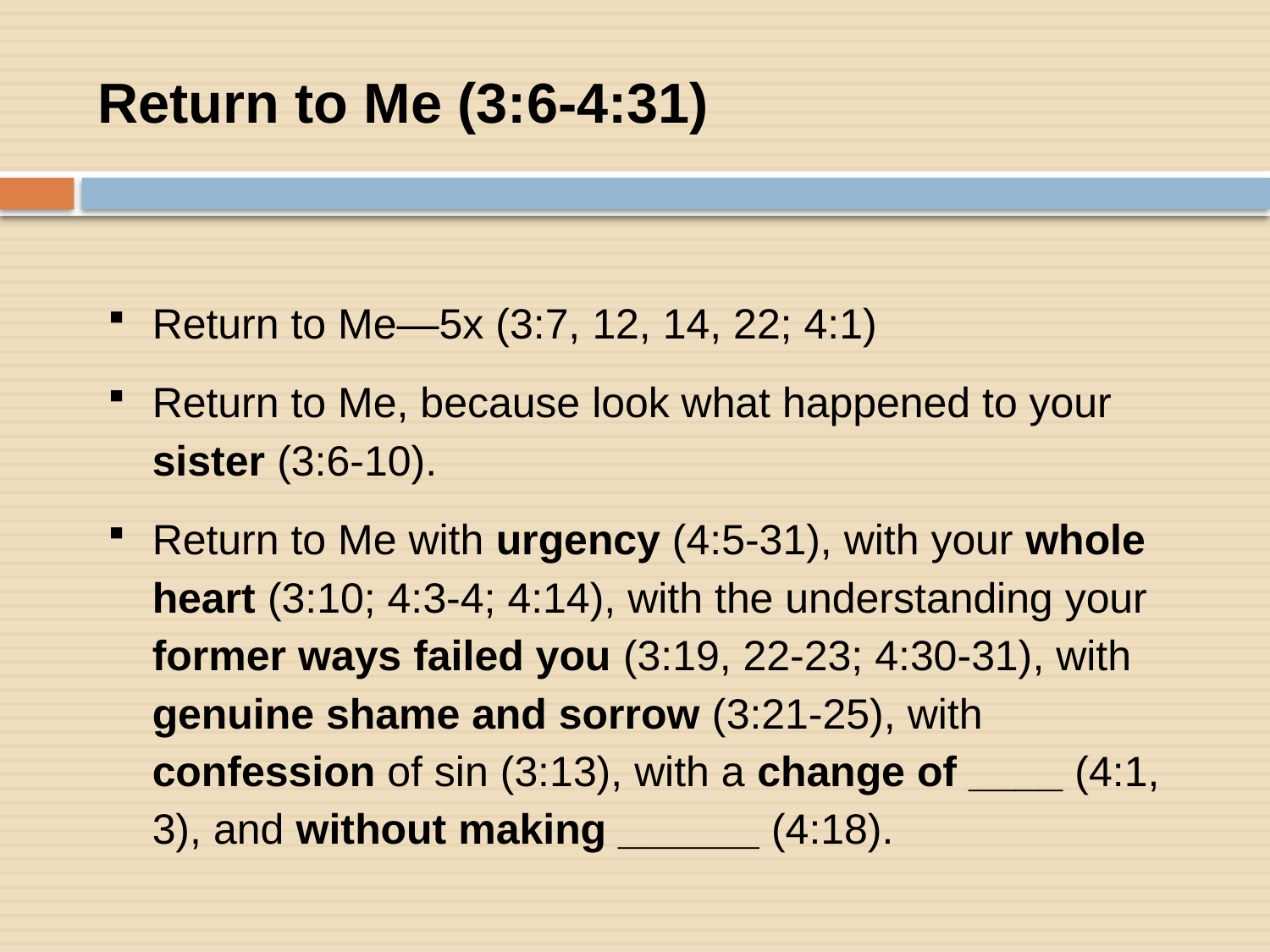

# Return to Me (3:6-4:31)
Return to Me—5x (3:7, 12, 14, 22; 4:1)
Return to Me, because look what happened to your sister (3:6-10).
Return to Me with urgency (4:5-31), with your whole heart (3:10; 4:3-4; 4:14), with the understanding your former ways failed you (3:19, 22-23; 4:30-31), with genuine shame and sorrow (3:21-25), with confession of sin (3:13), with a change of ____ (4:1, 3), and without making ______ (4:18).